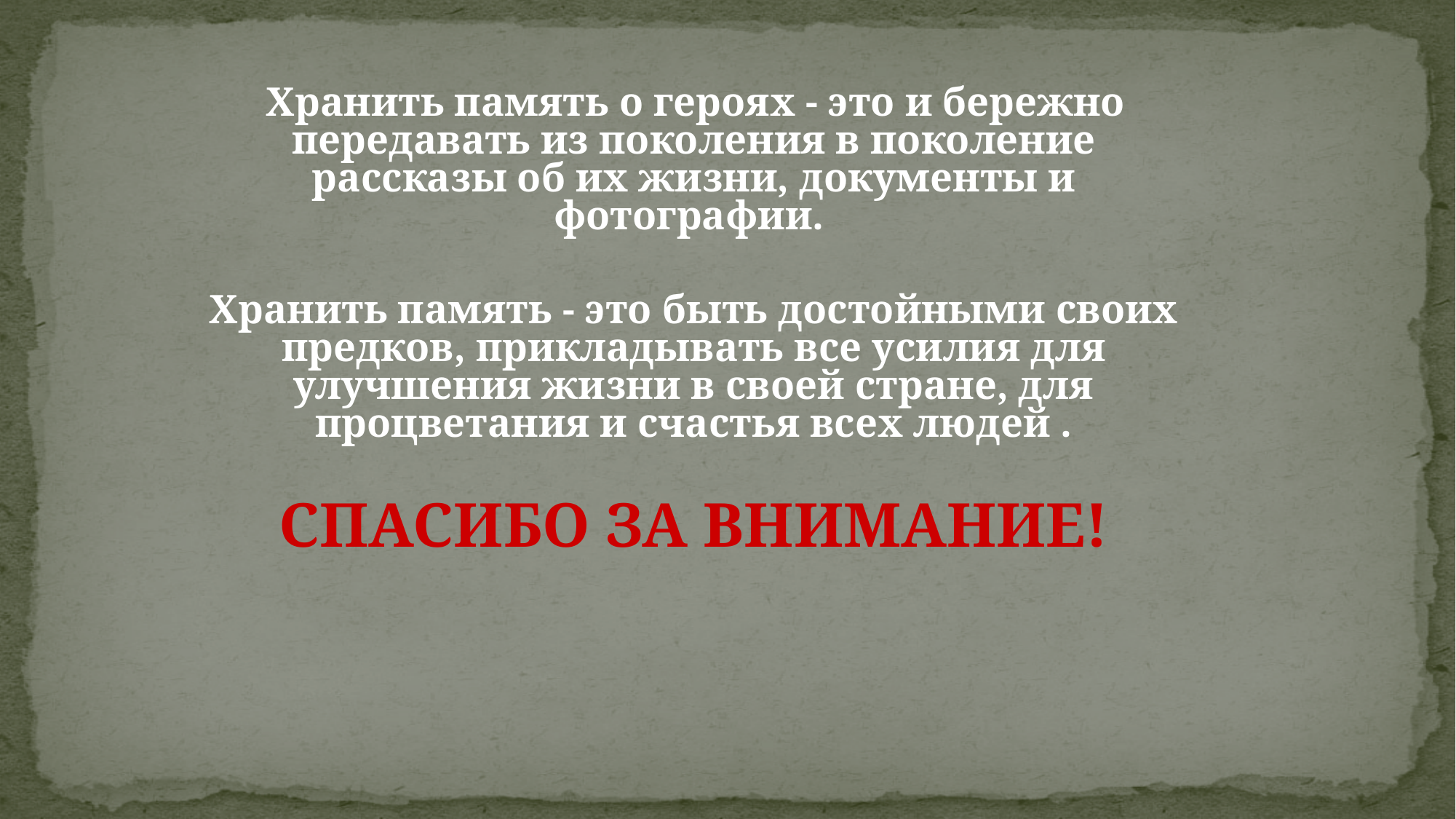

Хранить память о героях - это и бережно передавать из поколения в поколение рассказы об их жизни, документы и фотографии.

Хранить память - это быть достойными своих предков, прикладывать все усилия для улучшения жизни в своей стране, для процветания и счастья всех людей .

СПАСИБО ЗА ВНИМАНИЕ!
#